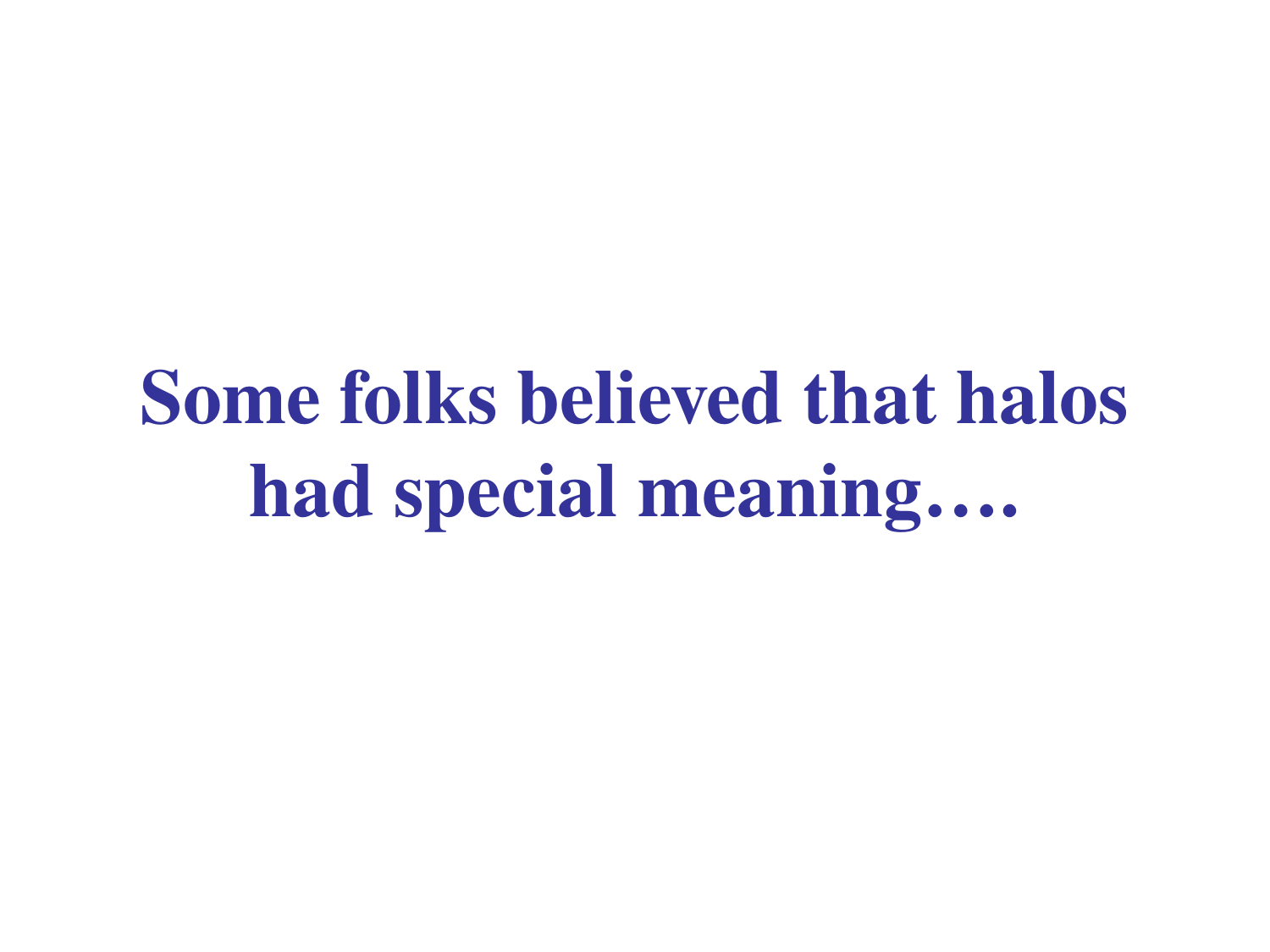

# Some folks believed that halos had special meaning….